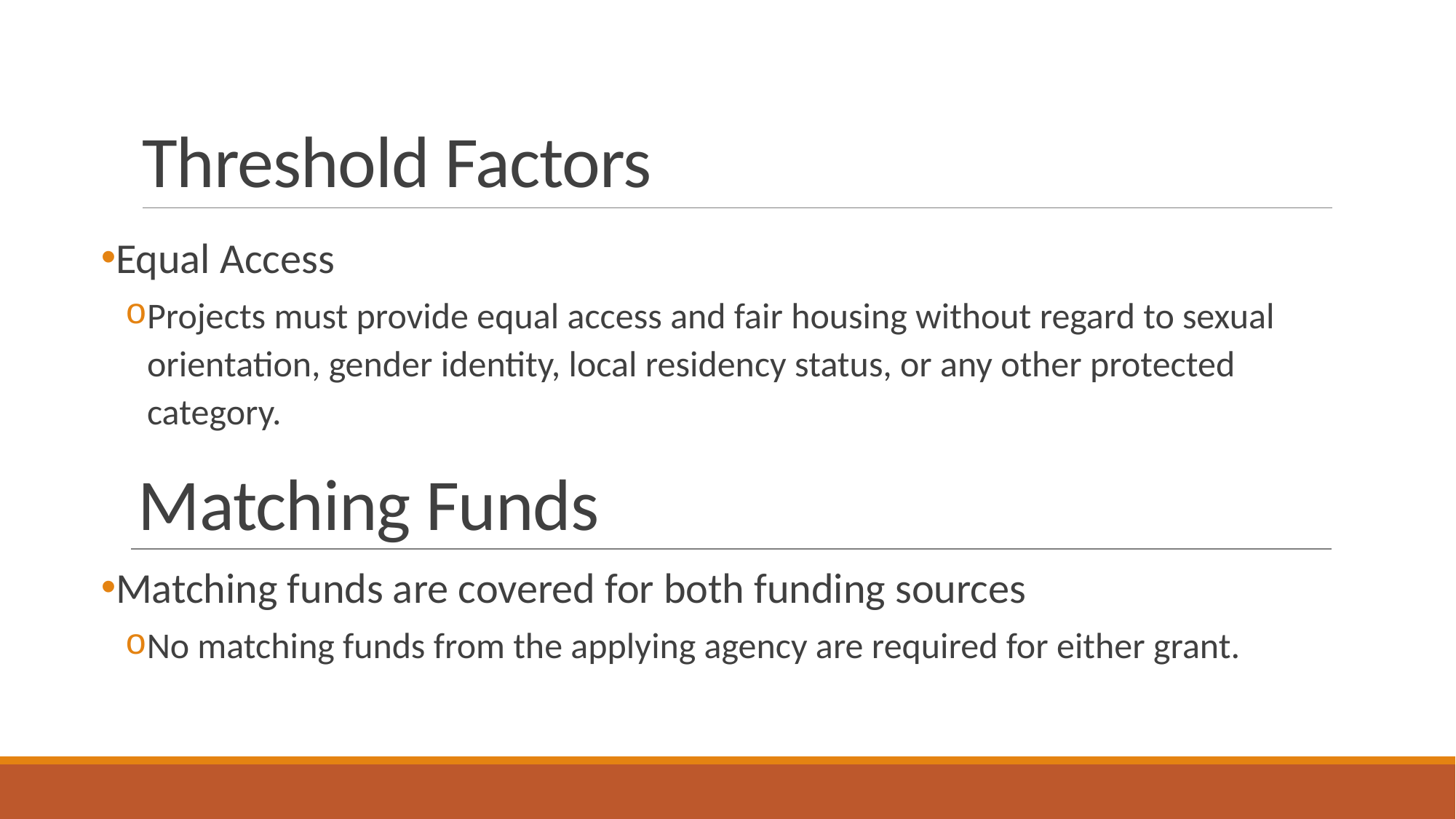

# Threshold Factors
Equal Access
Projects must provide equal access and fair housing without regard to sexual orientation, gender identity, local residency status, or any other protected category.
Matching Funds
Matching funds are covered for both funding sources
No matching funds from the applying agency are required for either grant.